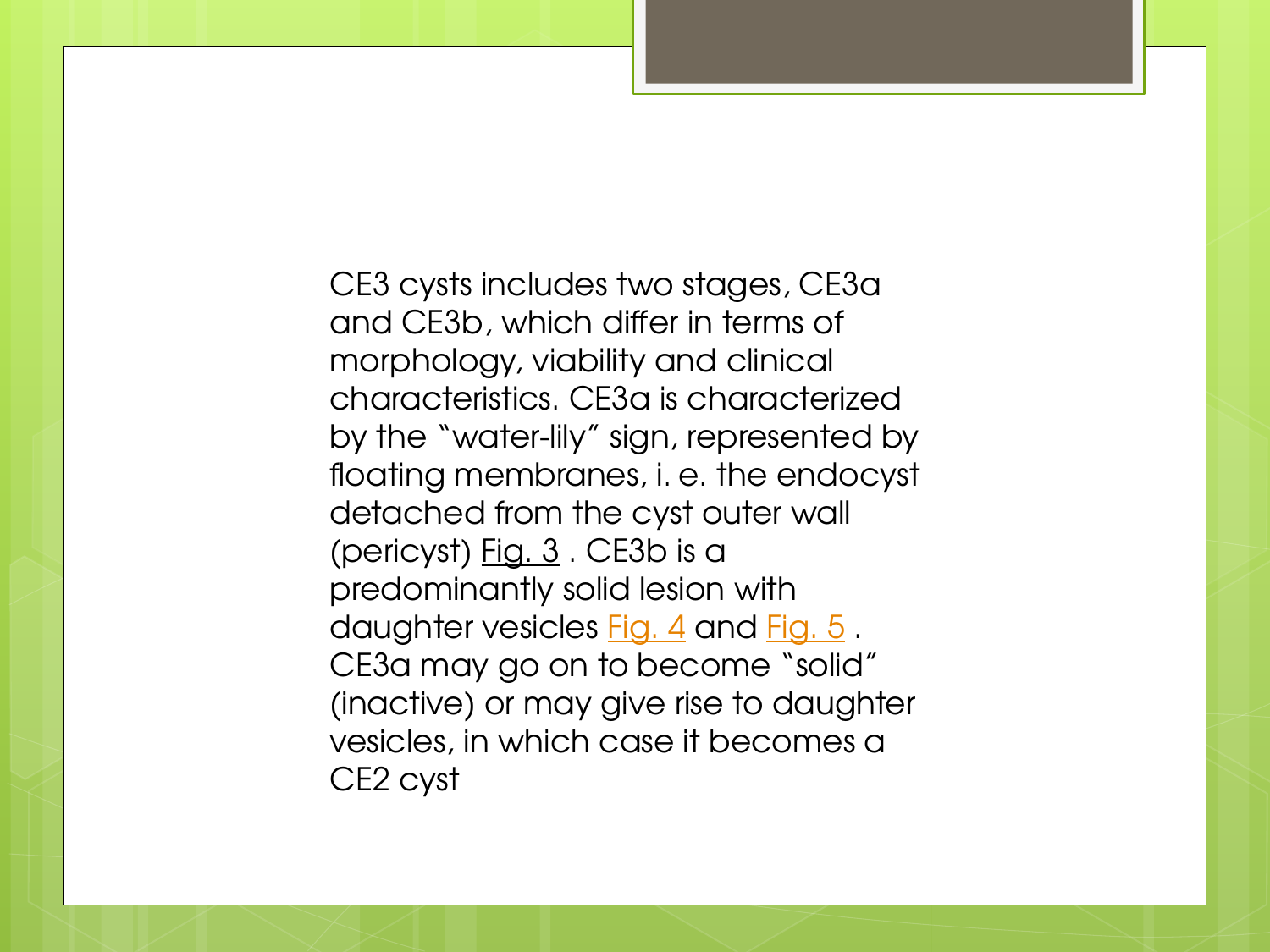

CE3 cysts includes two stages, CE3a and CE3b, which differ in terms of morphology, viability and clinical characteristics. CE3a is characterized by the “water-lily” sign, represented by floating membranes, i. e. the endocyst detached from the cyst outer wall (pericyst) Fig. 3 . CE3b is a predominantly solid lesion with daughter vesicles Fig. 4 and Fig. 5 . CE3a may go on to become “solid” (inactive) or may give rise to daughter vesicles, in which case it becomes a CE2 cyst